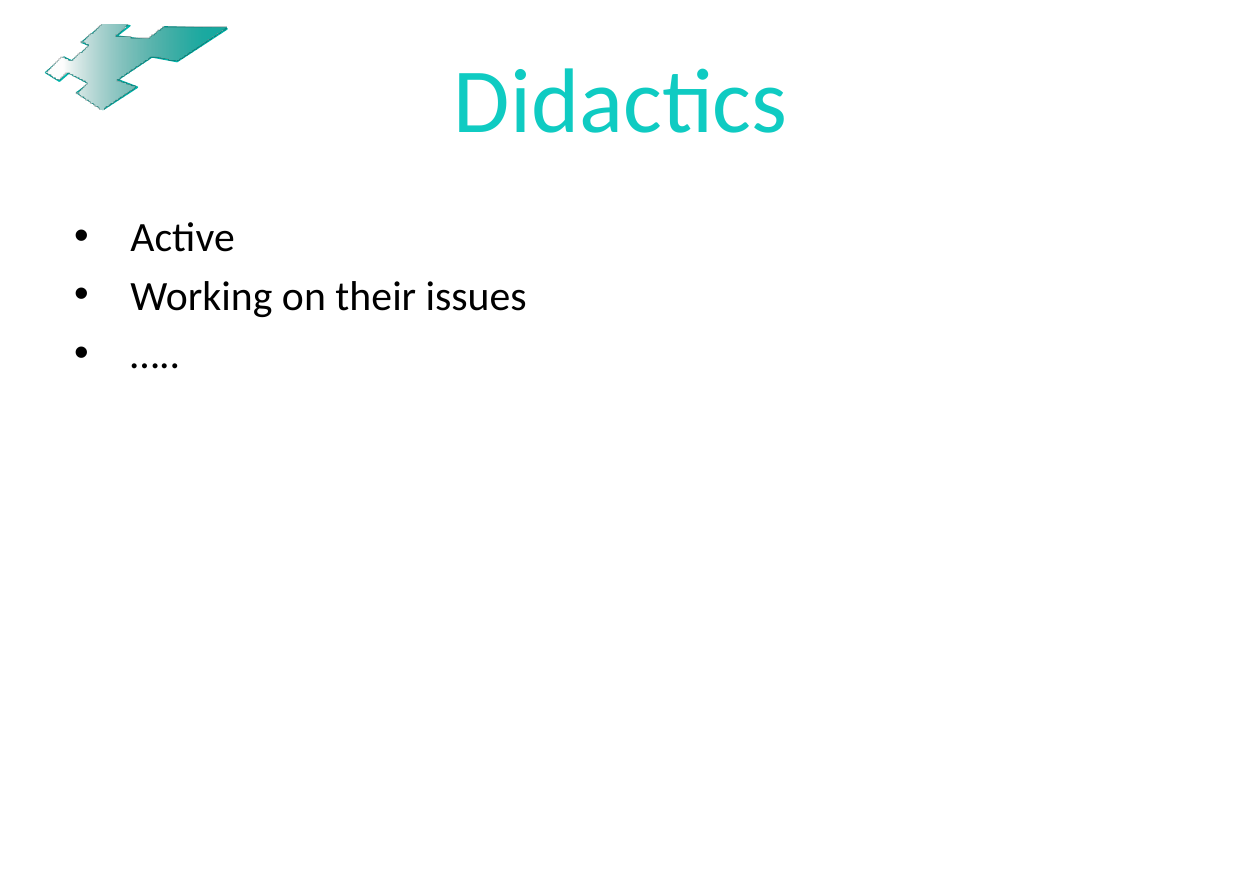

# Didactics
Active
Working on their issues
…..